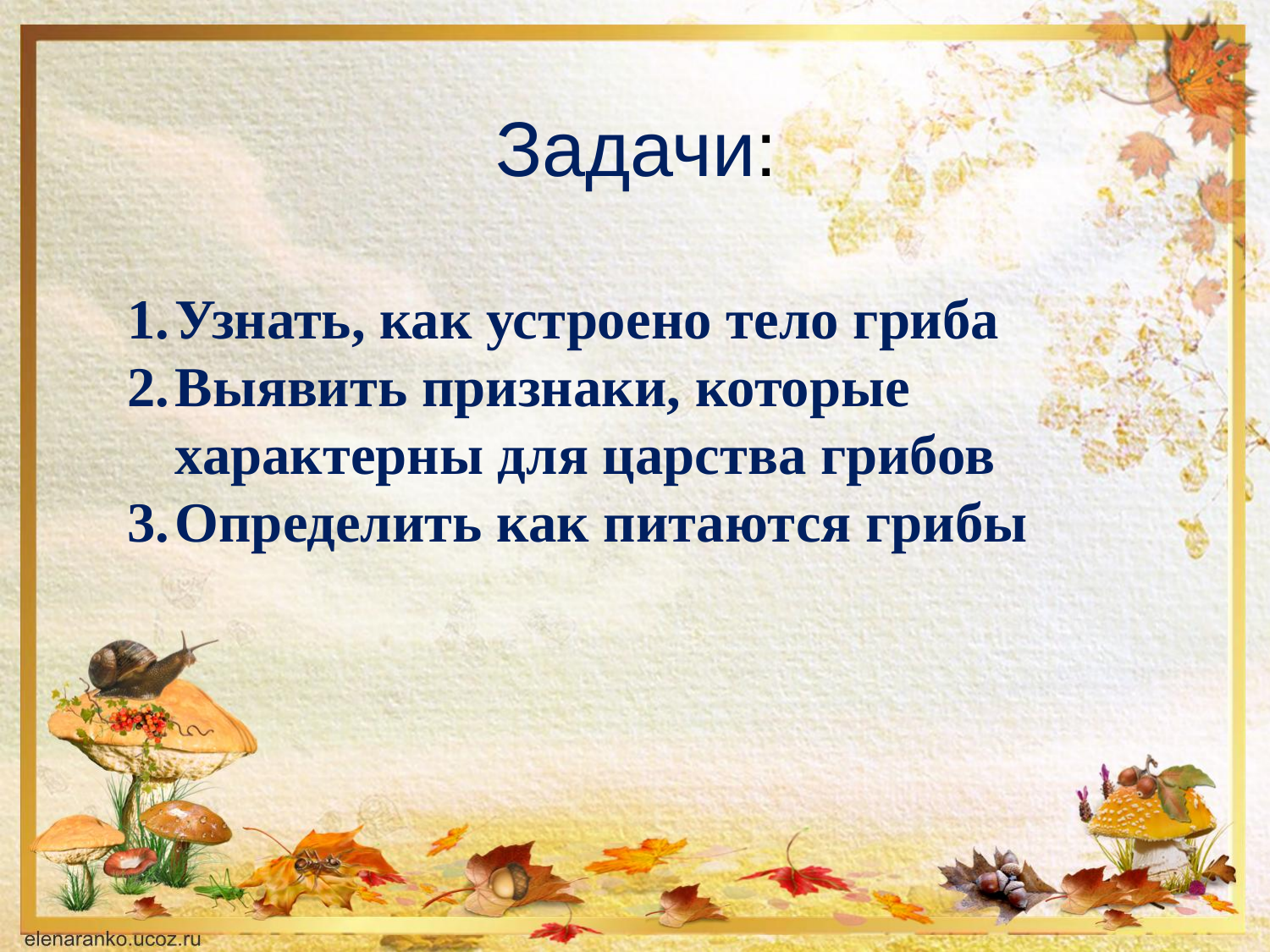

# Задачи:
Узнать, как устроено тело гриба
Выявить признаки, которые характерны для царства грибов
Определить как питаются грибы